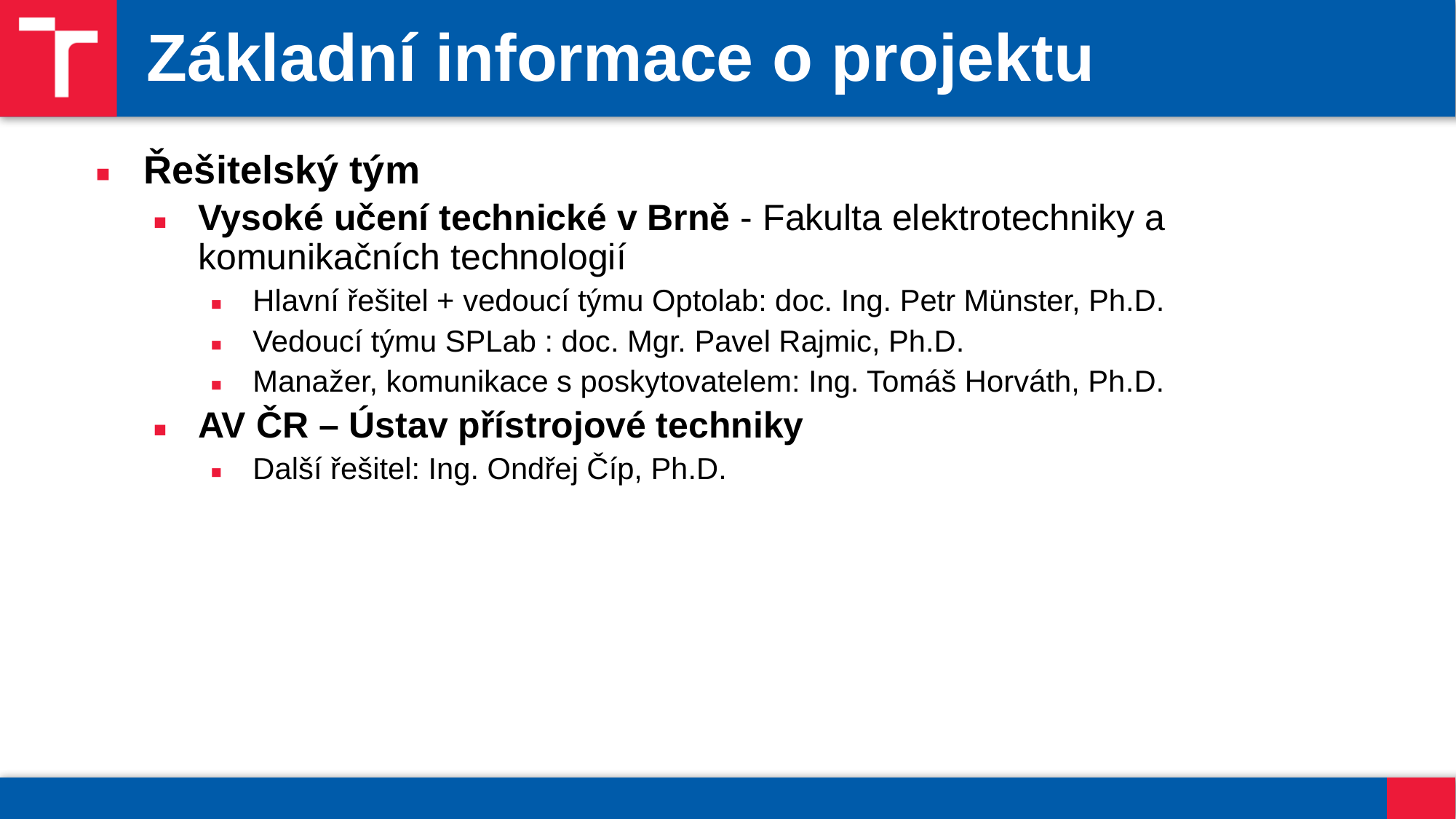

# Základní informace o projektu
Řešitelský tým
Vysoké učení technické v Brně - Fakulta elektrotechniky a komunikačních technologií
Hlavní řešitel + vedoucí týmu Optolab: doc. Ing. Petr Münster, Ph.D.
Vedoucí týmu SPLab : doc. Mgr. Pavel Rajmic, Ph.D.
Manažer, komunikace s poskytovatelem: Ing. Tomáš Horváth, Ph.D.
AV ČR – Ústav přístrojové techniky
Další řešitel: Ing. Ondřej Číp, Ph.D.